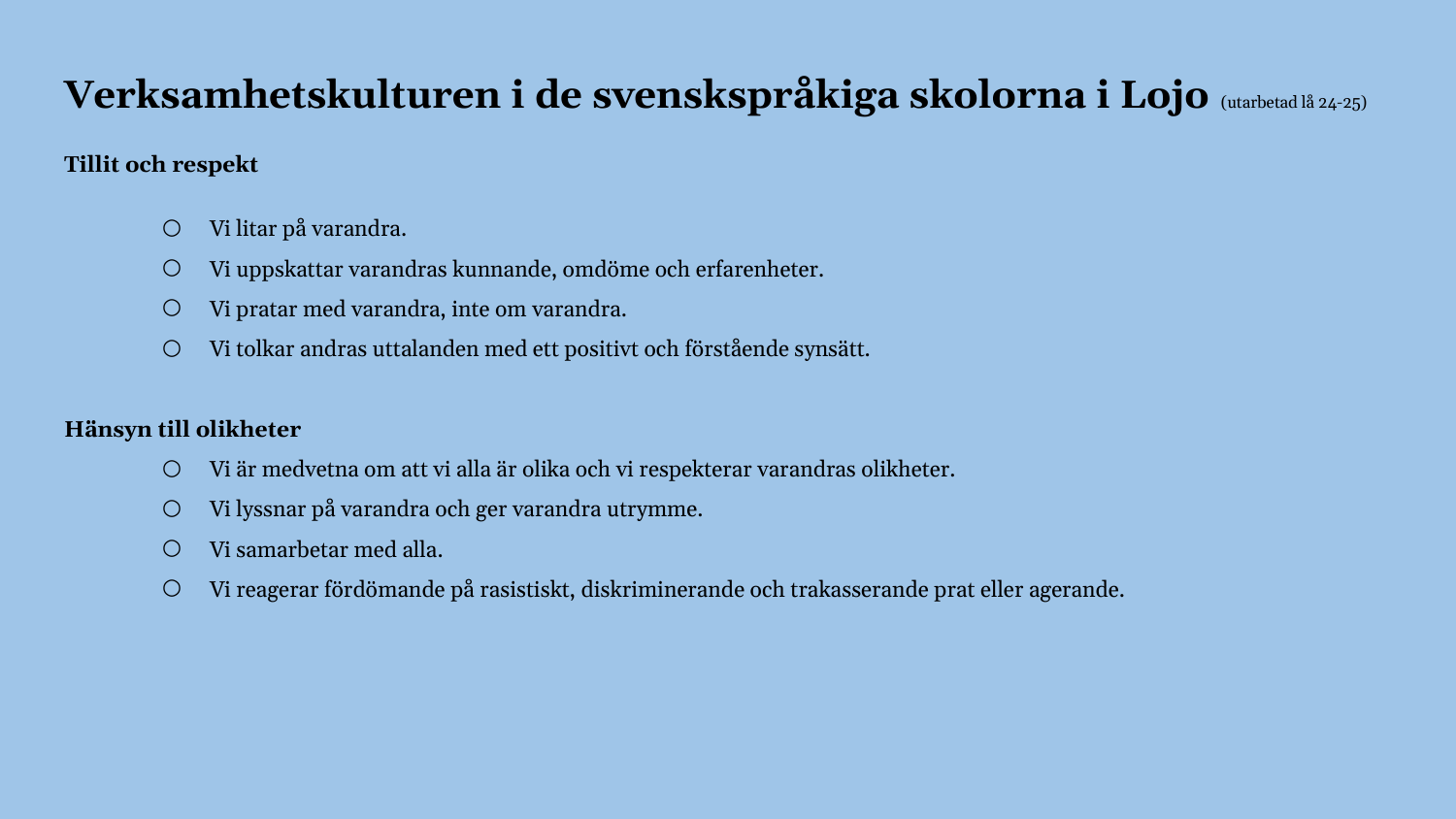

Verksamhetskulturen i de svenskspråkiga skolorna i Lojo (utarbetad lå 24-25)
Tillit och respekt
Vi litar på varandra.
Vi uppskattar varandras kunnande, omdöme och erfarenheter.
Vi pratar med varandra, inte om varandra.
Vi tolkar andras uttalanden med ett positivt och förstående synsätt.
Hänsyn till olikheter
Vi är medvetna om att vi alla är olika och vi respekterar varandras olikheter.
Vi lyssnar på varandra och ger varandra utrymme.
Vi samarbetar med alla.
Vi reagerar fördömande på rasistiskt, diskriminerande och trakasserande prat eller agerande.